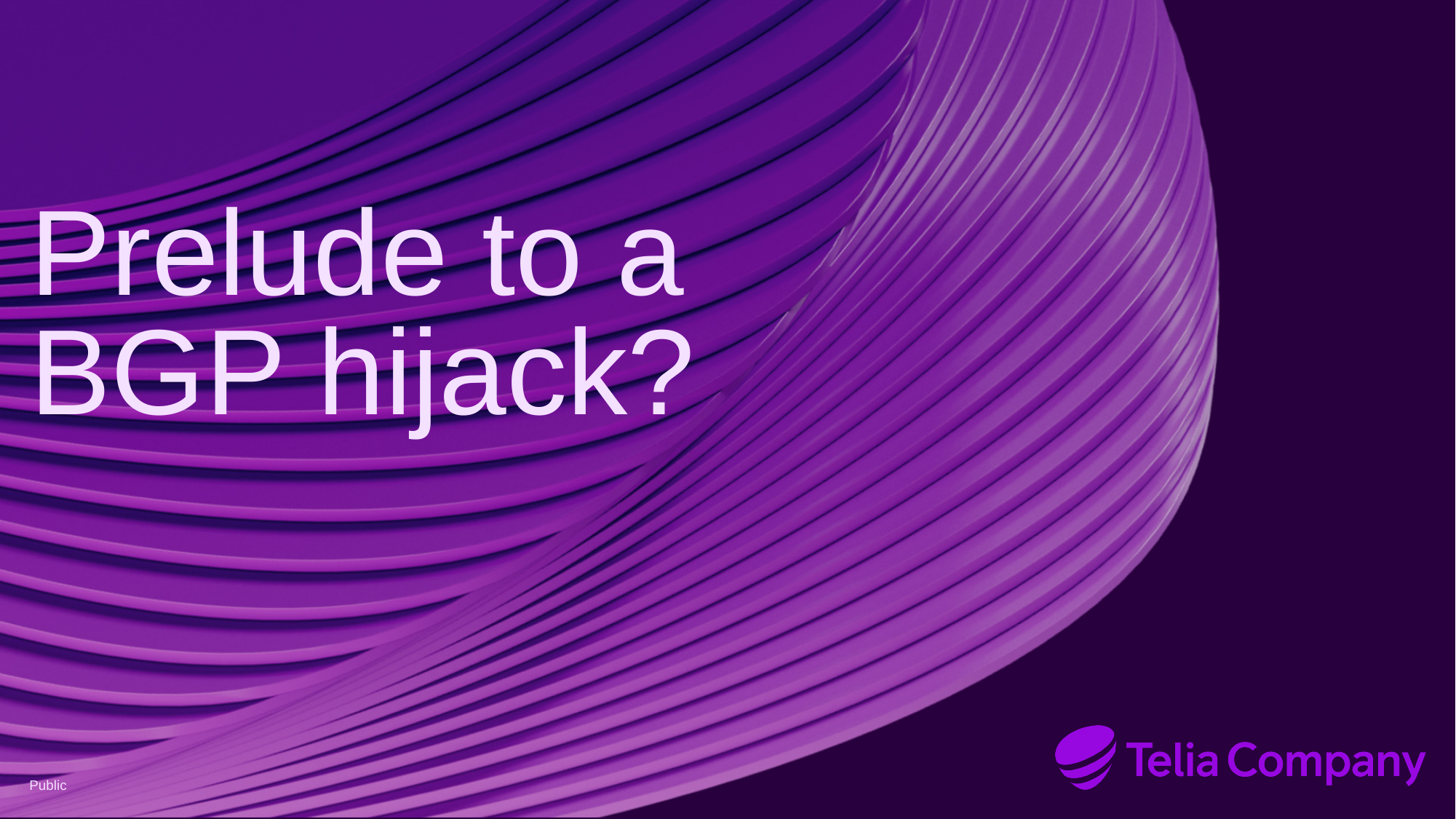

# Prelude to a BGP hijack?

Public